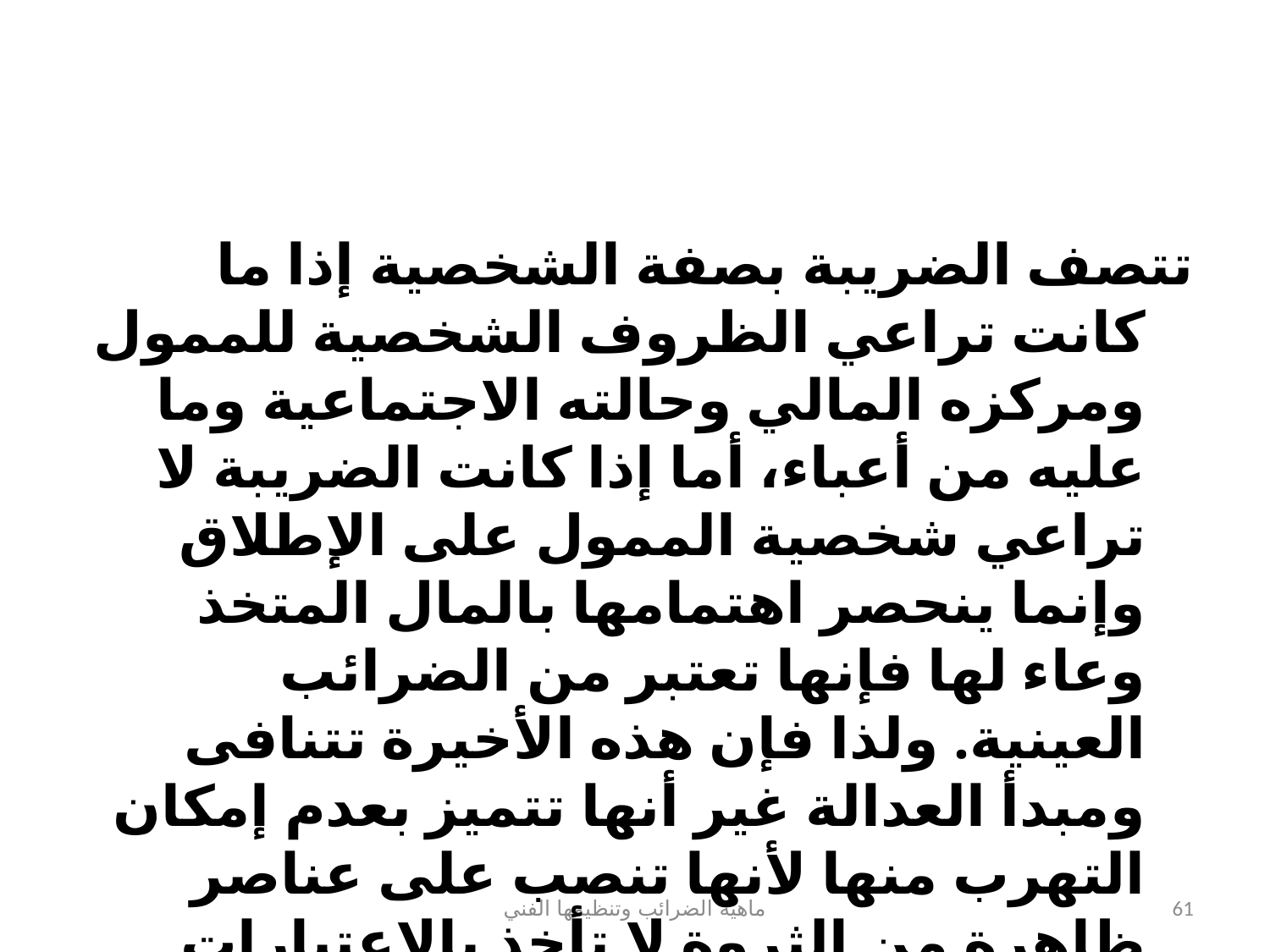

#
تتصف الضريبة بصفة الشخصية إذا ما كانت تراعي الظروف الشخصية للممول ومركزه المالي وحالته الاجتماعية وما عليه من أعباء، أما إذا كانت الضريبة لا تراعي شخصية الممول على الإطلاق وإنما ينحصر اهتمامها بالمال المتخذ وعاء لها فإنها تعتبر من الضرائب العينية. ولذا فإن هذه الأخيرة تتنافى ومبدأ العدالة غير أنها تتميز بعدم إمكان التهرب منها لأنها تنصب على عناصر ظاهرة من الثروة لا تأخذ بالاعتبارات الشخصية التي تفسح المجال أمام التهرب كما أن نفقات تحصيلها منخفضة نسبيا.
ماهية الضرائب وتنظيمها الفني
61